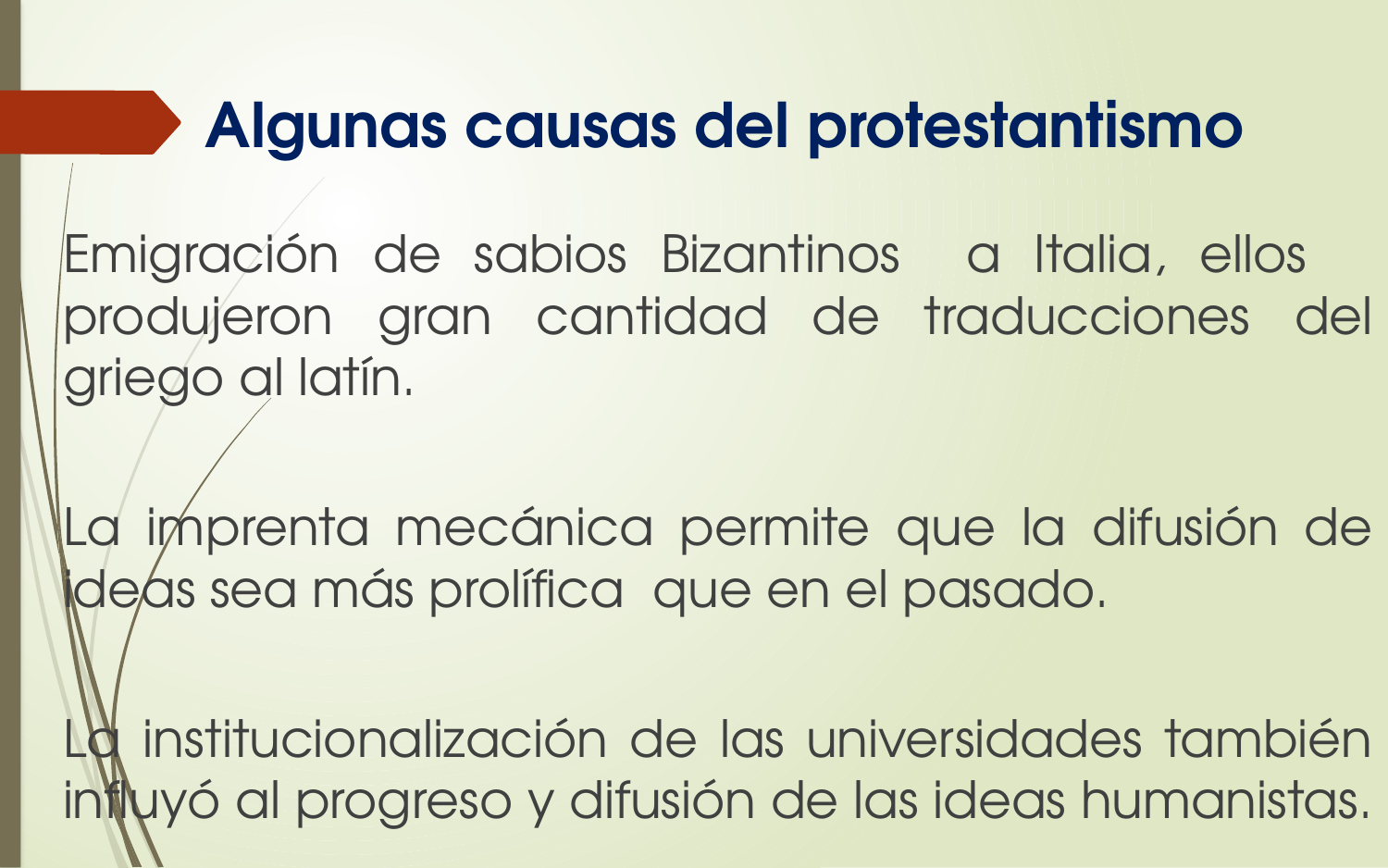

# Algunas causas del protestantismo

Emigración de sabios Bizantinos  a Italia, ellos   produjeron gran cantidad de traducciones del griego al latín.

La imprenta mecánica permite que la difusión de ideas sea más prolífica  que en el pasado.

La institucionalización de las universidades también influyó al progreso y difusión de las ideas humanistas.